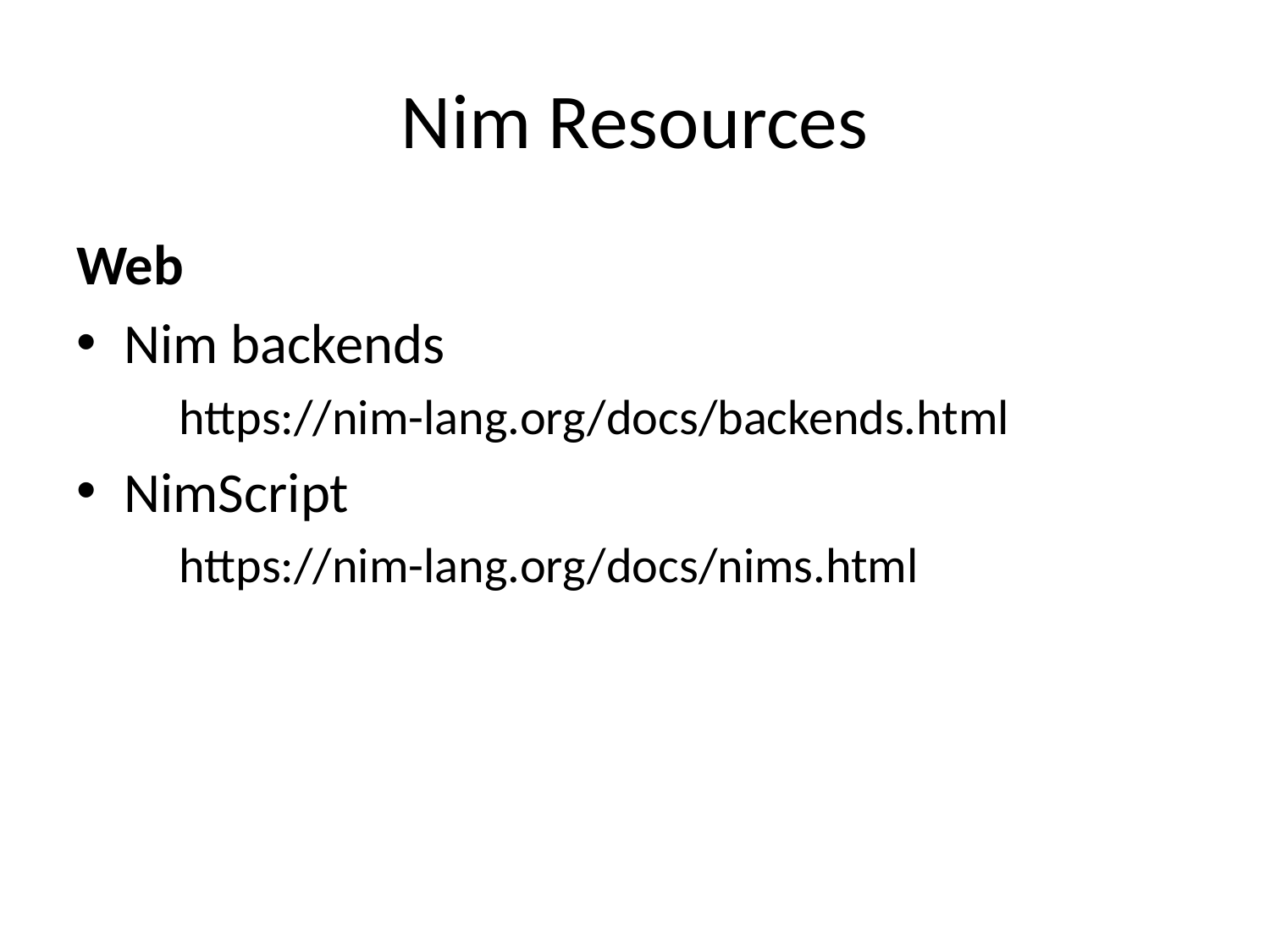

# Nim Resources
Web
Nim backends
https://nim-lang.org/docs/backends.html
NimScript
https://nim-lang.org/docs/nims.html